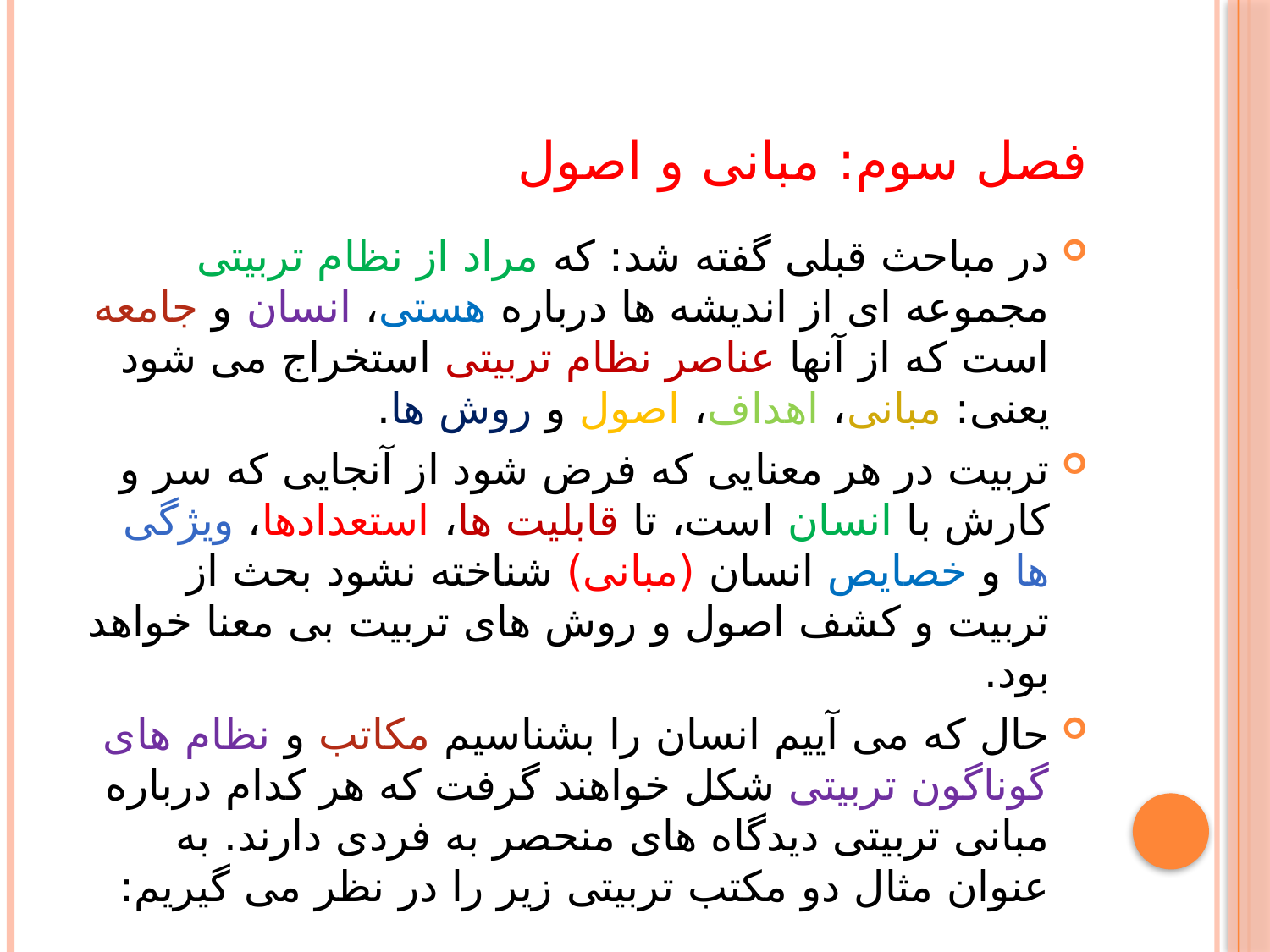

# فصل سوم: مبانی و اصول
در مباحث قبلی گفته شد: که مراد از نظام تربیتی مجموعه ای از اندیشه ها درباره هستی، انسان و جامعه است که از آنها عناصر نظام تربیتی استخراج می شود یعنی: مبانی، اهداف، اصول و روش ها.
تربیت در هر معنایی که فرض شود از آنجایی که سر و کارش با انسان است، تا قابلیت ها، استعدادها، ویژگی ها و خصایص انسان (مبانی) شناخته نشود بحث از تربیت و کشف اصول و روش های تربیت بی معنا خواهد بود.
حال که می آییم انسان را بشناسیم مکاتب و نظام های گوناگون تربیتی شکل خواهند گرفت که هر کدام درباره مبانی تربیتی دیدگاه های منحصر به فردی دارند. به عنوان مثال دو مکتب تربیتی زیر را در نظر می گیریم: